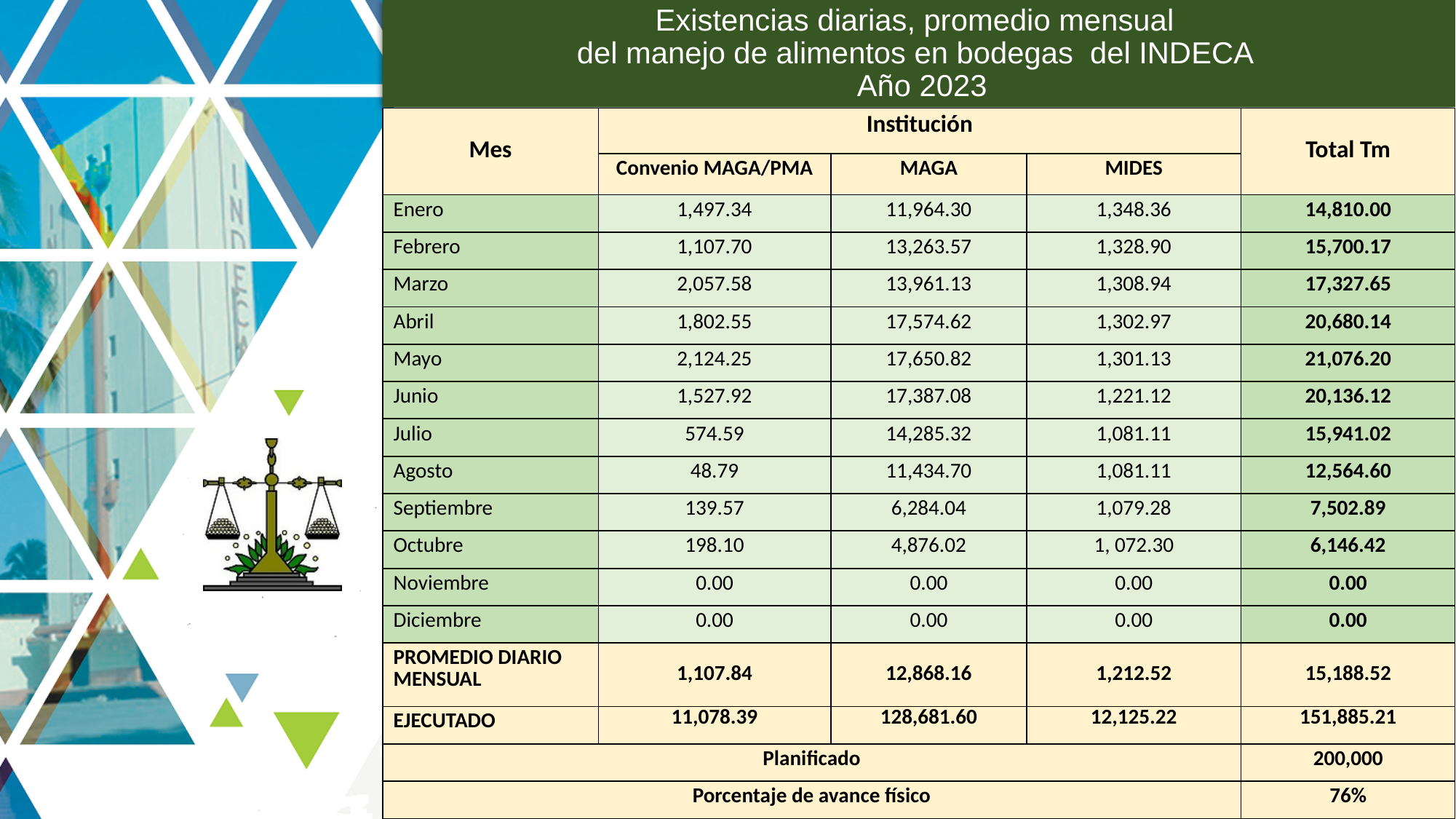

# Existencias diarias, promedio mensual del manejo de alimentos en bodegas  del INDECA Año 2023
| Mes | Institución |  |  | Total Tm |
| --- | --- | --- | --- | --- |
|  | Convenio MAGA/PMA | MAGA | MIDES |  |
| Enero | 1,497.34 | 11,964.30 | 1,348.36 | 14,810.00 |
| Febrero | 1,107.70 | 13,263.57 | 1,328.90 | 15,700.17 |
| Marzo | 2,057.58 | 13,961.13 | 1,308.94 | 17,327.65 |
| Abril | 1,802.55 | 17,574.62 | 1,302.97 | 20,680.14 |
| Mayo | 2,124.25 | 17,650.82 | 1,301.13 | 21,076.20 |
| Junio | 1,527.92 | 17,387.08 | 1,221.12 | 20,136.12 |
| Julio | 574.59 | 14,285.32 | 1,081.11 | 15,941.02 |
| Agosto | 48.79 | 11,434.70 | 1,081.11 | 12,564.60 |
| Septiembre | 139.57 | 6,284.04 | 1,079.28 | 7,502.89 |
| Octubre | 198.10 | 4,876.02 | 1, 072.30 | 6,146.42 |
| Noviembre | 0.00 | 0.00 | 0.00 | 0.00 |
| Diciembre | 0.00 | 0.00 | 0.00 | 0.00 |
| PROMEDIO DIARIO MENSUAL | 1,107.84 | 12,868.16 | 1,212.52 | 15,188.52 |
| EJECUTADO | 11,078.39 | 128,681.60 | 12,125.22 | 151,885.21 |
| Planificado |  |  |  | 200,000 |
| Porcentaje de avance físico |  |  |  | 76% |
2